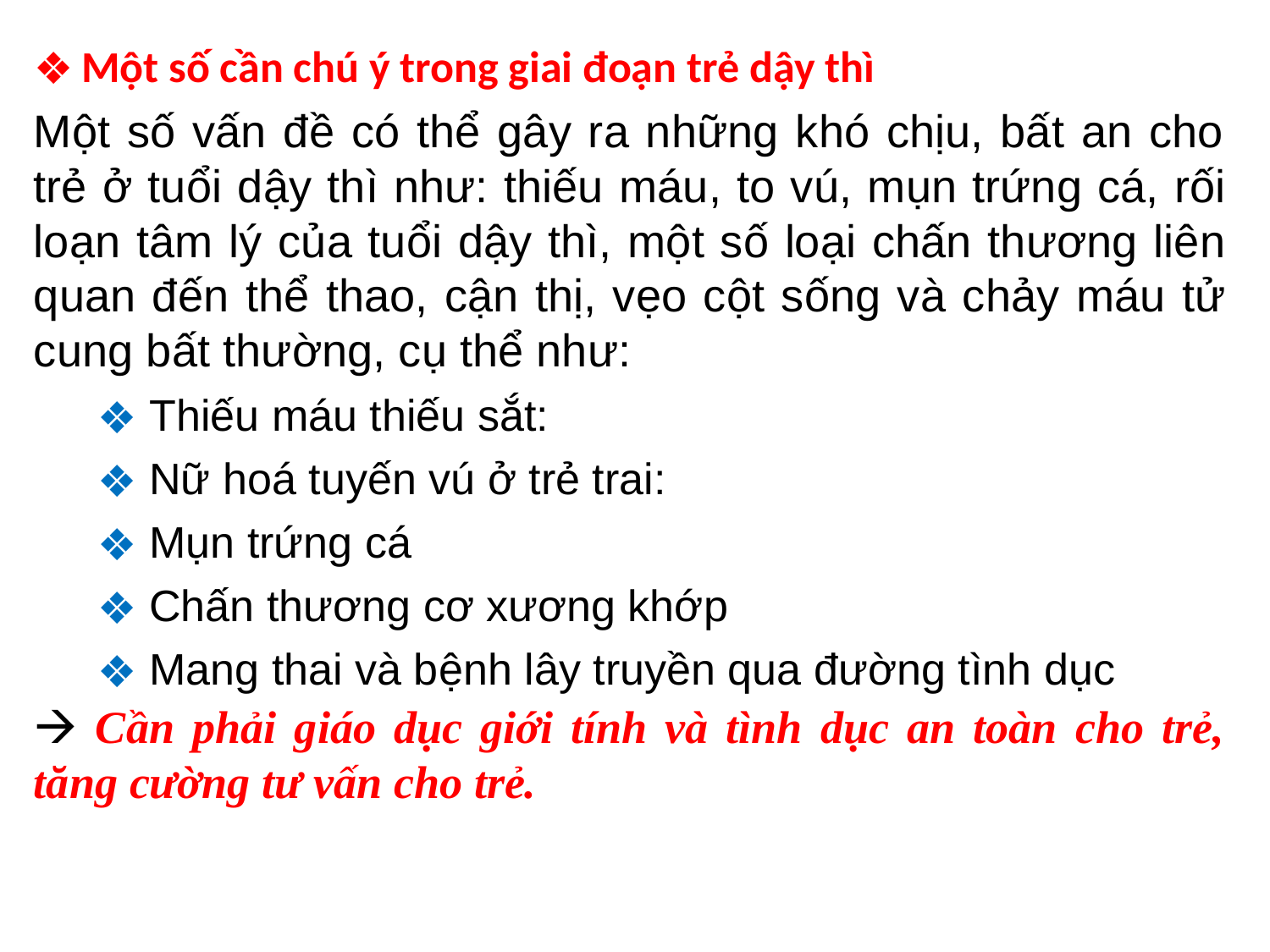

Một số cần chú ý trong giai đoạn trẻ dậy thì
Một số vấn đề có thể gây ra những khó chịu, bất an cho trẻ ở tuổi dậy thì như: thiếu máu, to vú, mụn trứng cá, rối loạn tâm lý của tuổi dậy thì, một số loại chấn thương liên quan đến thể thao, cận thị, vẹo cột sống và chảy máu tử cung bất thường, cụ thể như:
 Thiếu máu thiếu sắt:
 Nữ hoá tuyến vú ở trẻ trai:
 Mụn trứng cá
 Chấn thương cơ xương khớp
 Mang thai và bệnh lây truyền qua đường tình dục
🡪 Cần phải giáo dục giới tính và tình dục an toàn cho trẻ, tăng cường tư vấn cho trẻ.